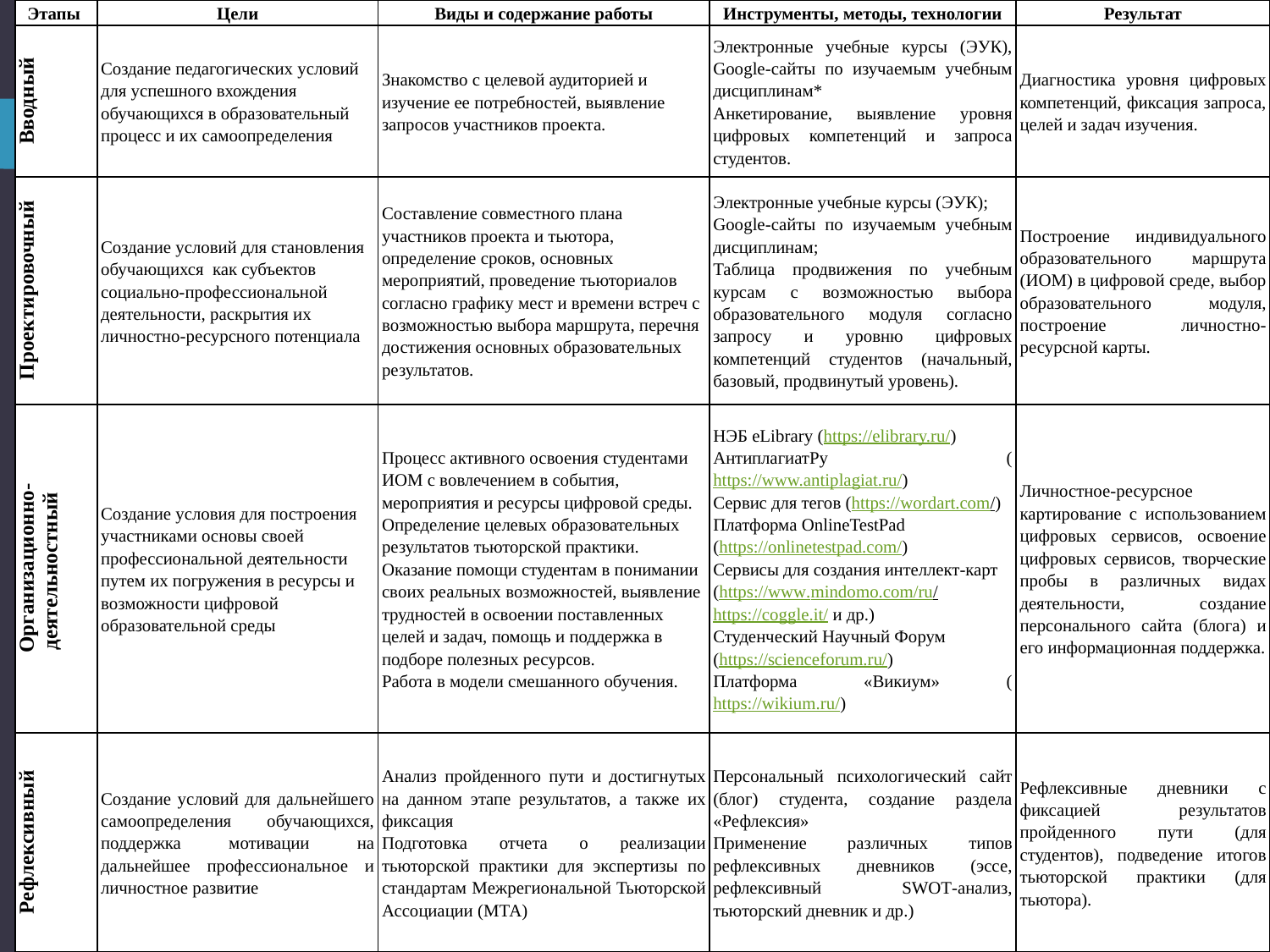

| Этапы | Цели | Виды и содержание работы | Инструменты, методы, технологии | Результат |
| --- | --- | --- | --- | --- |
| Вводный | Создание педагогических условий для успешного вхождения обучающихся в образовательный процесс и их самоопределения | Знакомство с целевой аудиторией и изучение ее потребностей, выявление запросов участников проекта. | Электронные учебные курсы (ЭУК), Google-cайты по изучаемым учебным дисциплинам\* Анкетирование, выявление уровня цифровых компетенций и запроса студентов. | Диагностика уровня цифровых компетенций, фиксация запроса, целей и задач изучения. |
| Проектировочный | Создание условий для становления обучающихся как субъектов социально-профессиональной деятельности, раскрытия их личностно-ресурсного потенциала | Составление совместного плана участников проекта и тьютора, определение сроков, основных мероприятий, проведение тьюториалов согласно графику мест и времени встреч с возможностью выбора маршрута, перечня достижения основных образовательных результатов. | Электронные учебные курсы (ЭУК); Google-cайты по изучаемым учебным дисциплинам; Таблица продвижения по учебным курсам с возможностью выбора образовательного модуля согласно запросу и уровню цифровых компетенций студентов (начальный, базовый, продвинутый уровень). | Построение индивидуального образовательного маршрута (ИОМ) в цифровой среде, выбор образовательного модуля, построение личностно-ресурсной карты. |
| Организационно- деятельностный | Создание условия для построения участниками основы своей профессиональной деятельности путем их погружения в ресурсы и возможности цифровой образовательной среды | Процесс активного освоения студентами ИОМ с вовлечением в события, мероприятия и ресурсы цифровой среды. Определение целевых образовательных результатов тьюторской практики. Оказание помощи студентам в понимании своих реальных возможностей, выявление трудностей в освоении поставленных целей и задач, помощь и поддержка в подборе полезных ресурсов. Работа в модели смешанного обучения. | НЭБ eLibrary (https://elibrary.ru/) АнтиплагиатРу (https://www.antiplagiat.ru/) Сервис для тегов (https://wordart.com/) Платформа OnlineTestPad (https://onlinetestpad.com/) Сервисы для создания интеллект-карт (https://www.mindomo.com/ru/ https://coggle.it/ и др.) Студенческий Научный Форум (https://scienceforum.ru/) Платформа «Викиум» (https://wikium.ru/) | Личностное-ресурсное картирование с использованием цифровых сервисов, освоение цифровых сервисов, творческие пробы в различных видах деятельности, создание персонального сайта (блога) и его информационная поддержка. |
| Рефлексивный | Создание условий для дальнейшего самоопределения обучающихся, поддержка мотивации на дальнейшее профессиональное и личностное развитие | Анализ пройденного пути и достигнутых на данном этапе результатов, а также их фиксация Подготовка отчета о реализации тьюторской практики для экспертизы по стандартам Межрегиональной Тьюторской Ассоциации (МТА) | Персональный психологический сайт (блог) студента, создание раздела «Рефлексия» Применение различных типов рефлексивных дневников (эссе, рефлексивный SWOT-анализ, тьюторский дневник и др.) | Рефлексивные дневники с фиксацией результатов пройденного пути (для студентов), подведение итогов тьюторской практики (для тьютора). |